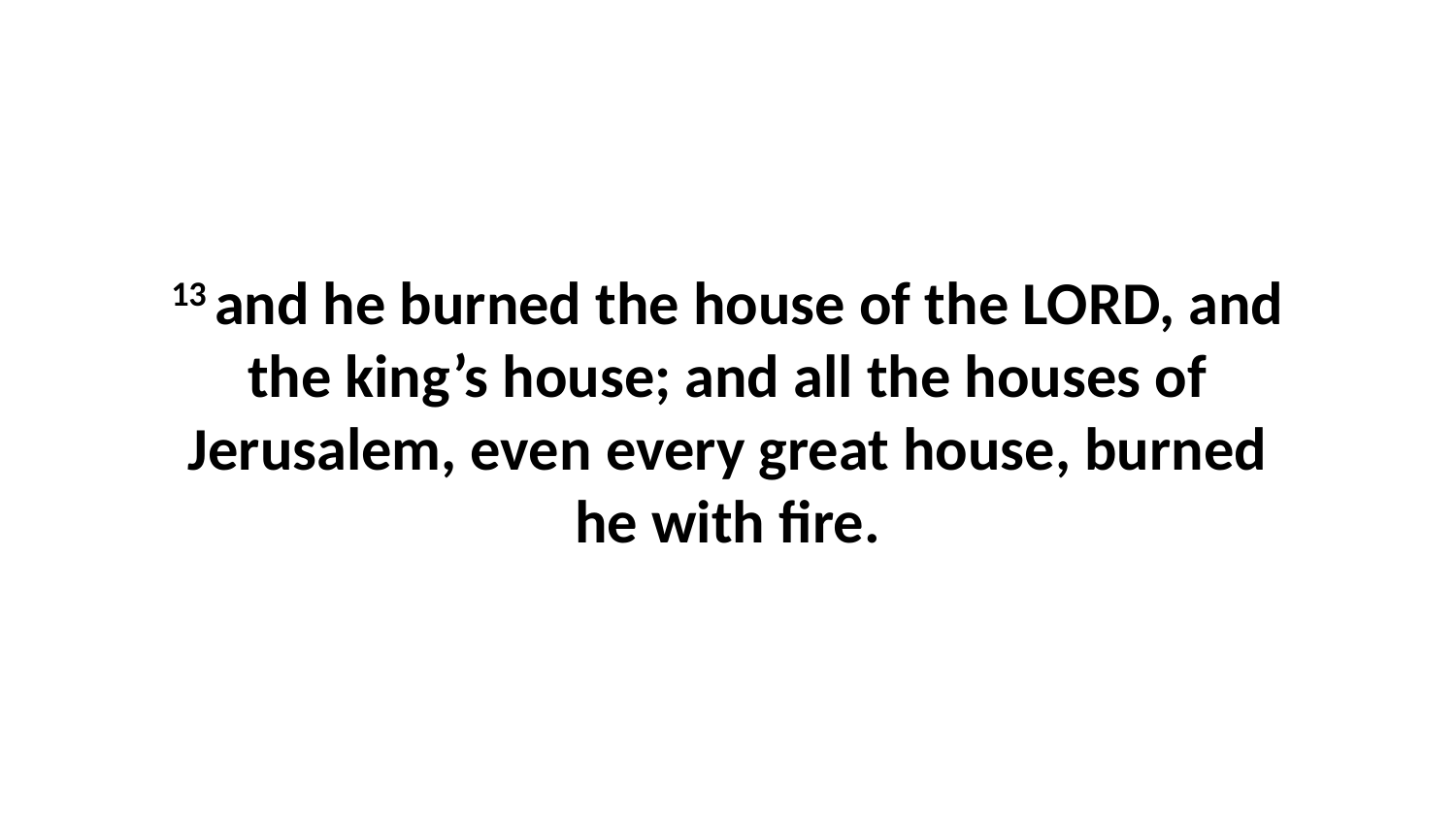

13 and he burned the house of the LORD, and the king’s house; and all the houses of Jerusalem, even every great house, burned he with fire.